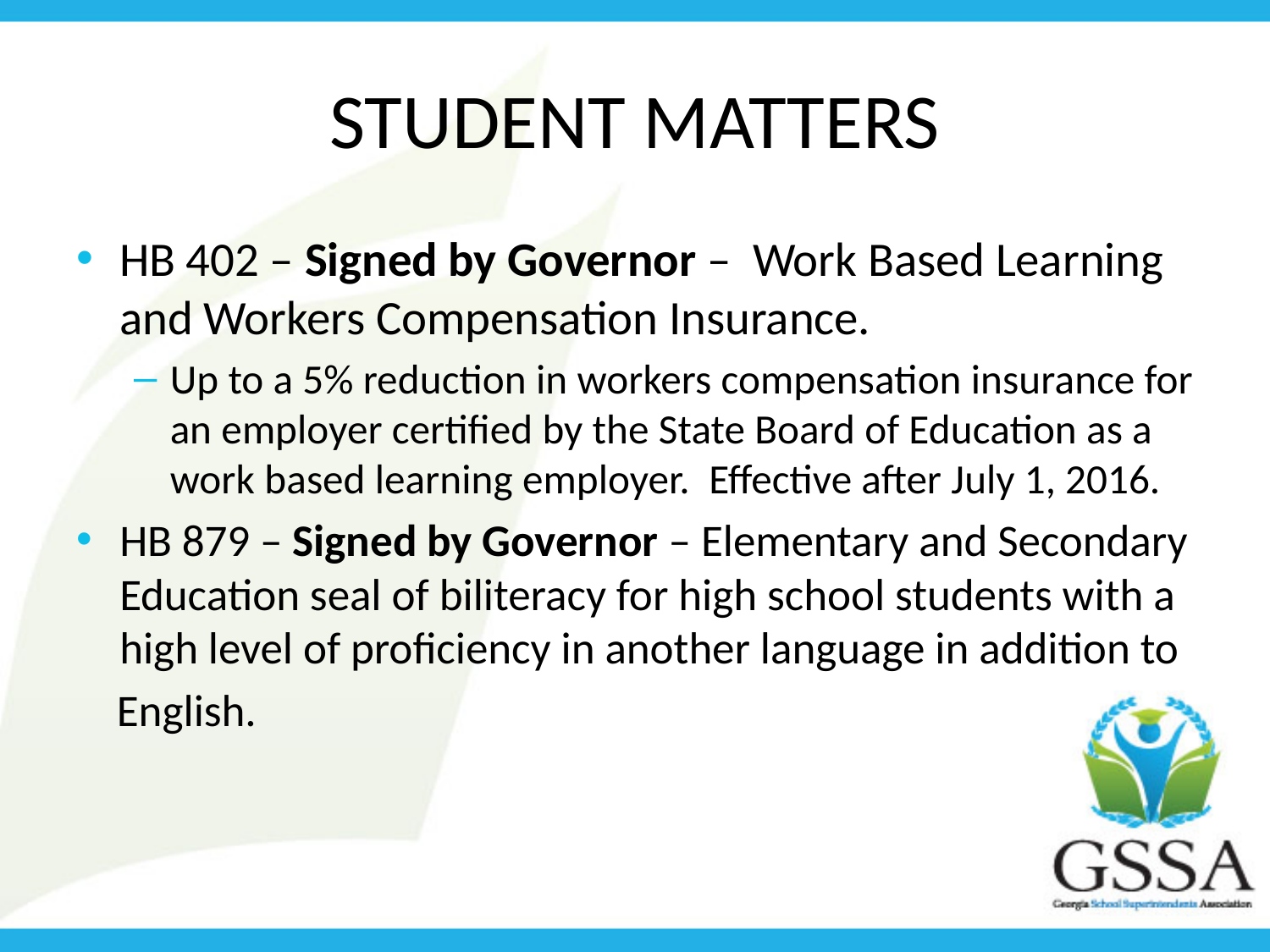

# Student Matters
HB 402 – Signed by Governor –  Work Based Learning and Workers Compensation Insurance.
Up to a 5% reduction in workers compensation insurance for an employer certified by the State Board of Education as a work based learning employer.  Effective after July 1, 2016.
HB 879 – Signed by Governor – Elementary and Secondary Education seal of biliteracy for high school students with a high level of proficiency in another language in addition to
    English.